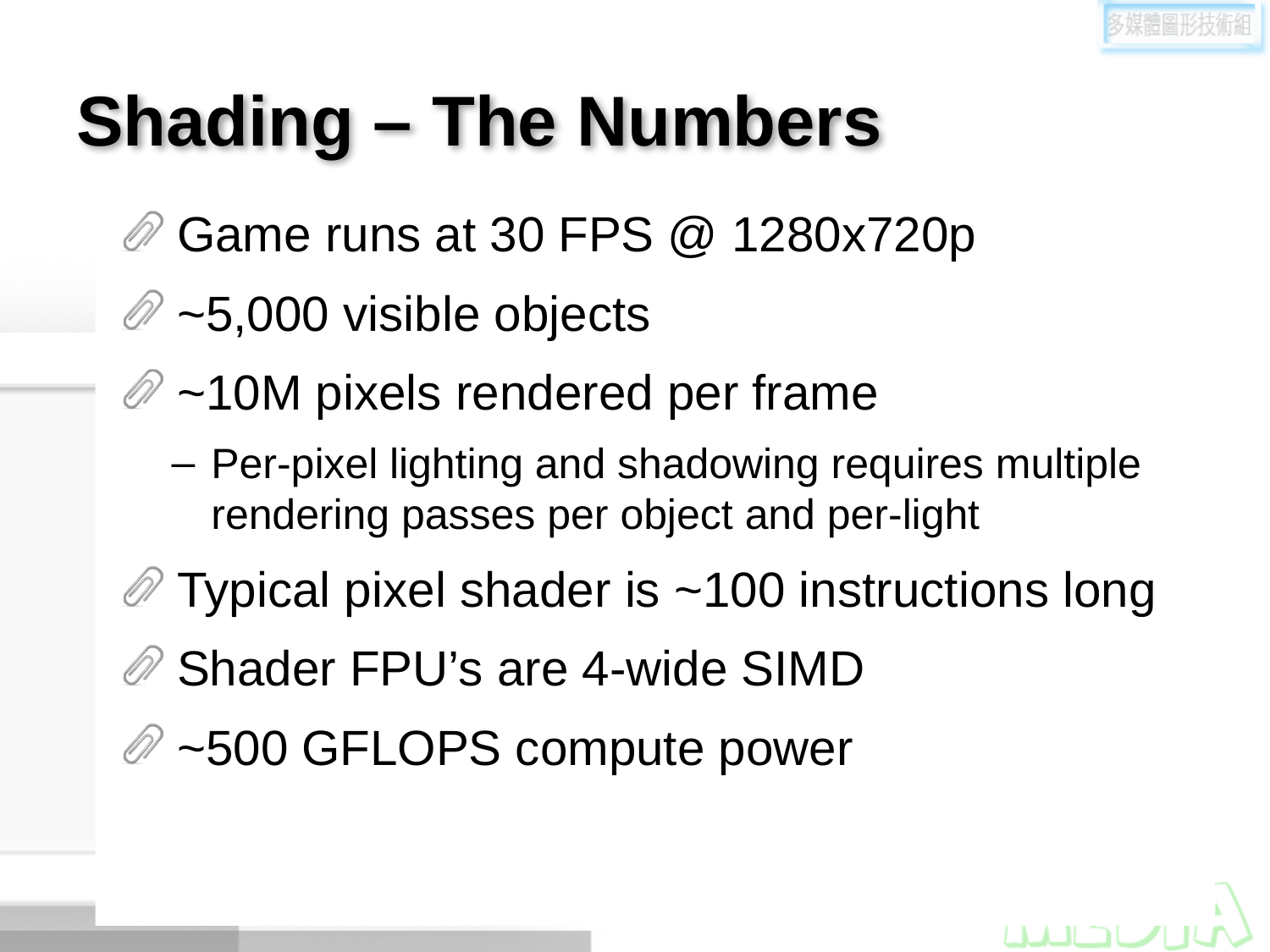

# Shading – The Numbers
Game runs at 30 FPS @ 1280x720p
~5,000 visible objects
~10M pixels rendered per frame
Per-pixel lighting and shadowing requires multiple rendering passes per object and per-light
Typical pixel shader is ~100 instructions long
Shader FPU’s are 4-wide SIMD
~500 GFLOPS compute power